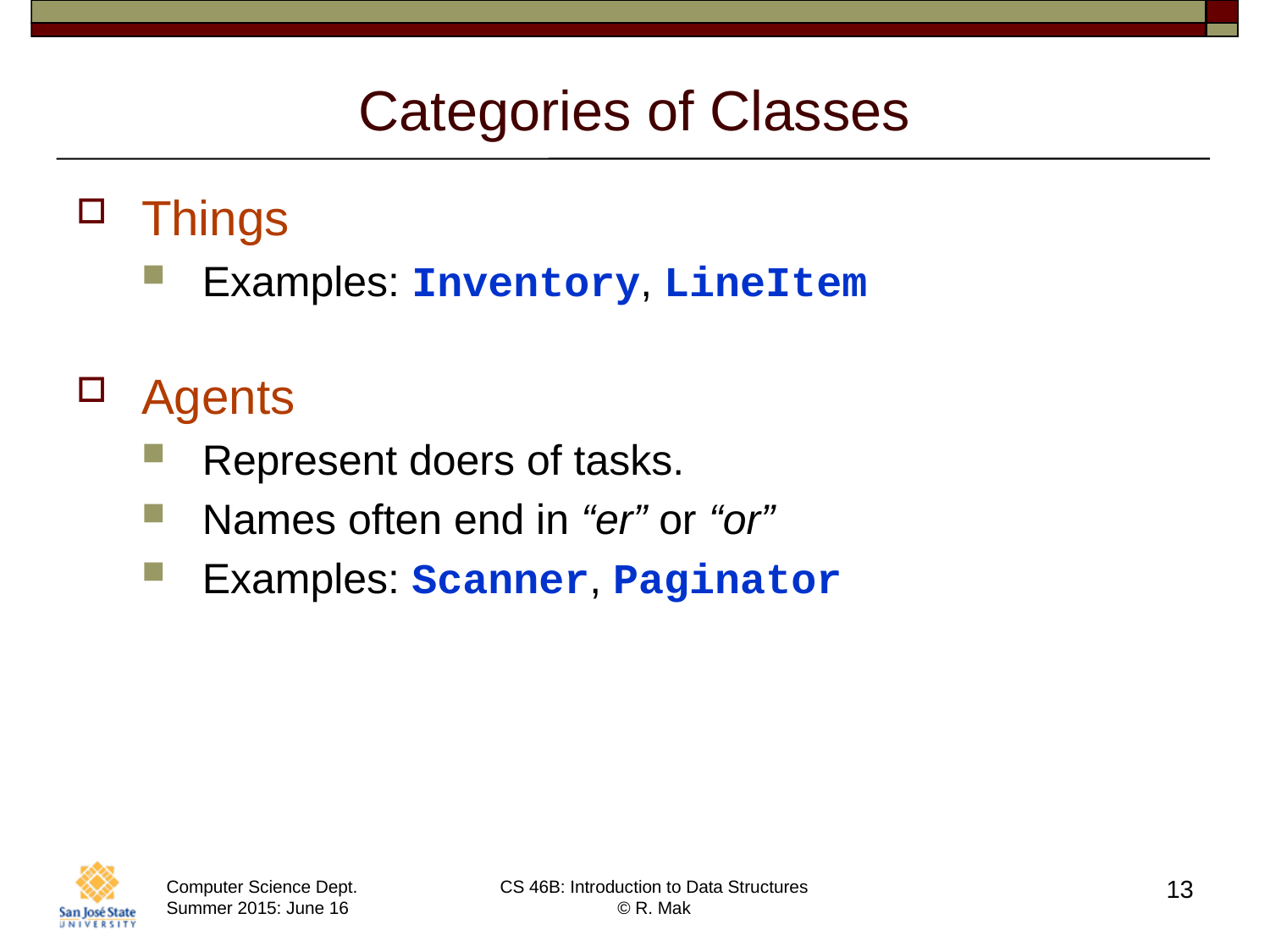

# Categories of Classes
Things
Examples: Inventory, LineItem

Agents
Represent doers of tasks.
Names often end in “er” or “or”
Examples: Scanner, Paginator
13